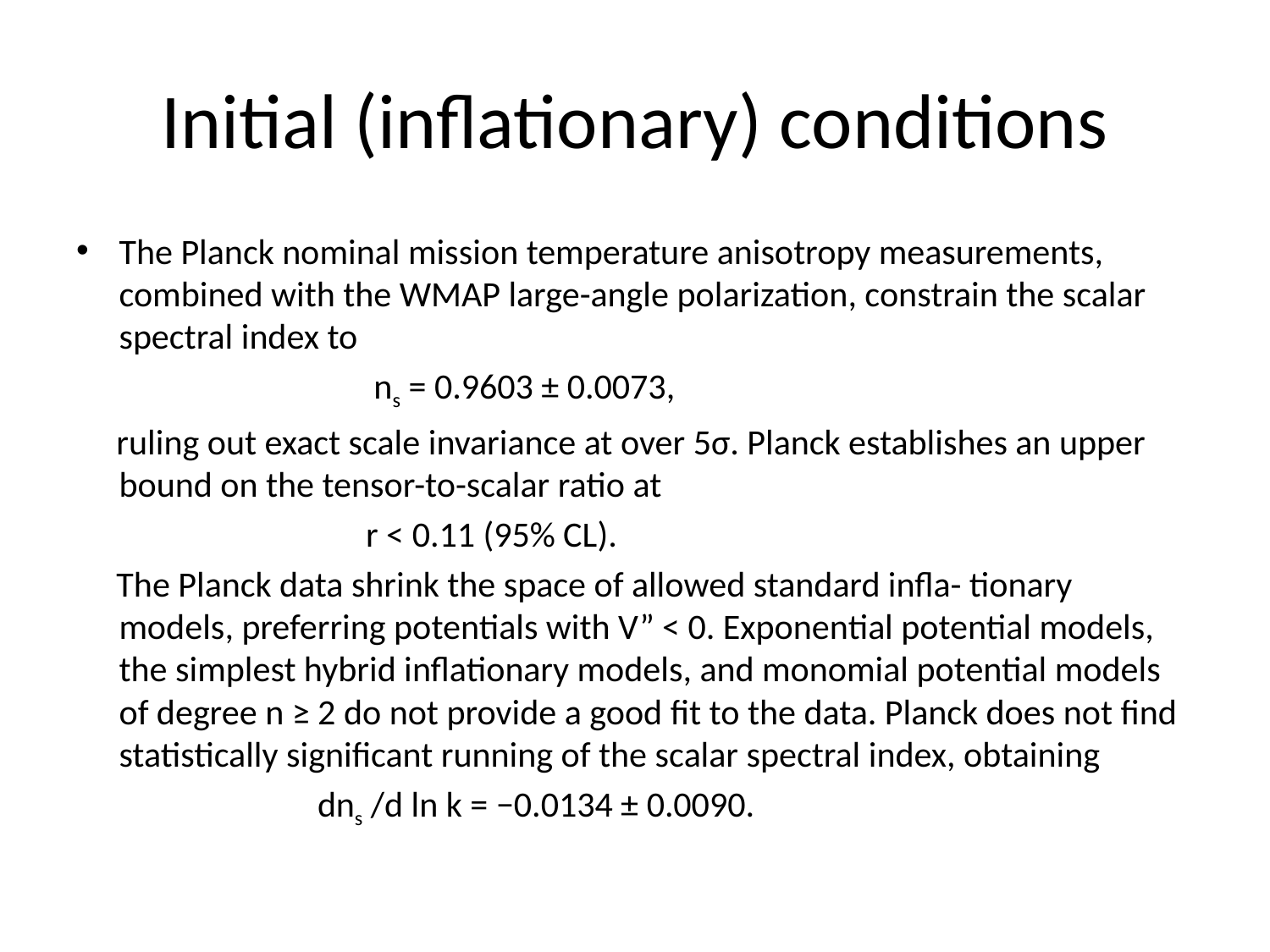

# Initial (inflationary) conditions
The Planck nominal mission temperature anisotropy measurements, combined with the WMAP large-angle polarization, constrain the scalar spectral index to
                                     ns = 0.9603 ± 0.0073,
     ruling out exact scale invariance at over 5σ. Planck establishes an upper bound on the tensor-to-scalar ratio at
                                    r < 0.11 (95% CL).
     The Planck data shrink the space of allowed standard infla- tionary models, preferring potentials with V” < 0. Exponential potential models, the simplest hybrid inflationary models, and monomial potential models of degree n ≥ 2 do not provide a good fit to the data. Planck does not find statistically significant running of the scalar spectral index, obtaining
                              dns /d ln k = −0.0134 ± 0.0090.